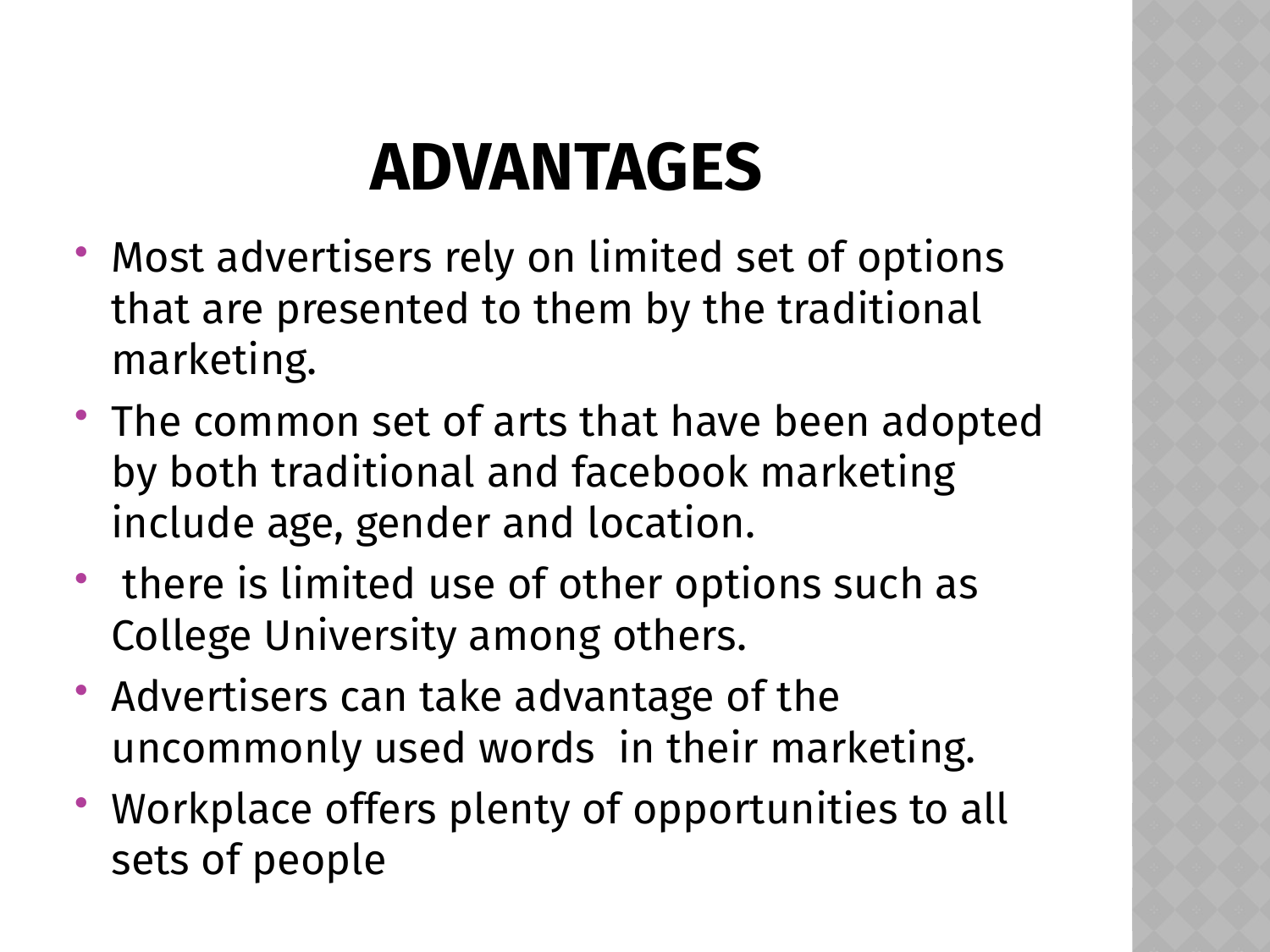

# Advantages
Most advertisers rely on limited set of options that are presented to them by the traditional marketing.
The common set of arts that have been adopted by both traditional and facebook marketing include age, gender and location.
 there is limited use of other options such as College University among others.
Advertisers can take advantage of the uncommonly used words  in their marketing.
Workplace offers plenty of opportunities to all sets of people